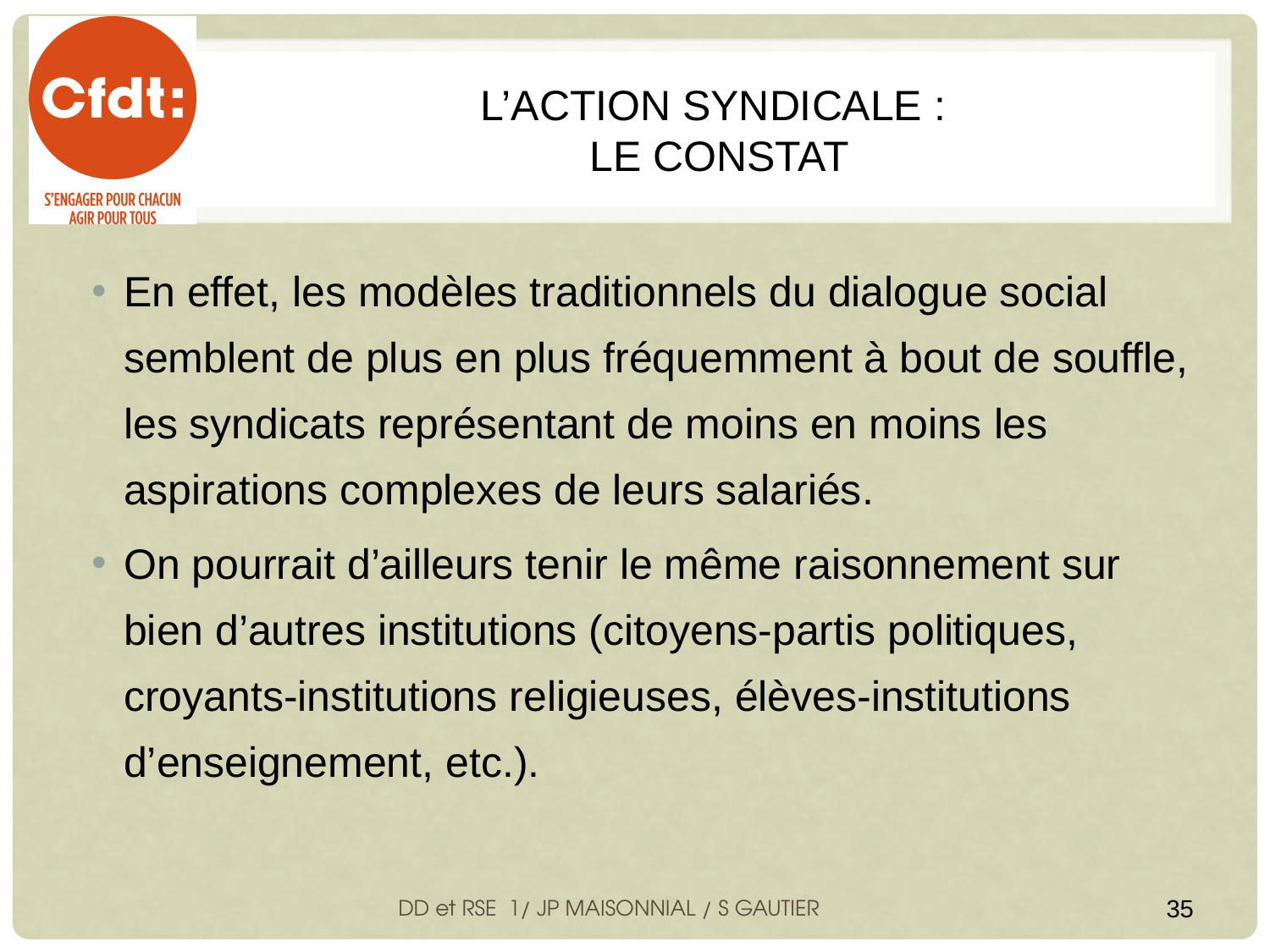

# L’Action Syndicale : le constat
En effet, les modèles traditionnels du dialogue social semblent de plus en plus fréquemment à bout de souffle, les syndicats représentant de moins en moins les aspirations complexes de leurs salariés.
On pourrait d’ailleurs tenir le même raisonnement sur bien d’autres institutions (citoyens-partis politiques, croyants-institutions religieuses, élèves-institutions d’enseignement, etc.).
DD et RSE  1/ JP MAISONNIAL / S GAUTIER
35